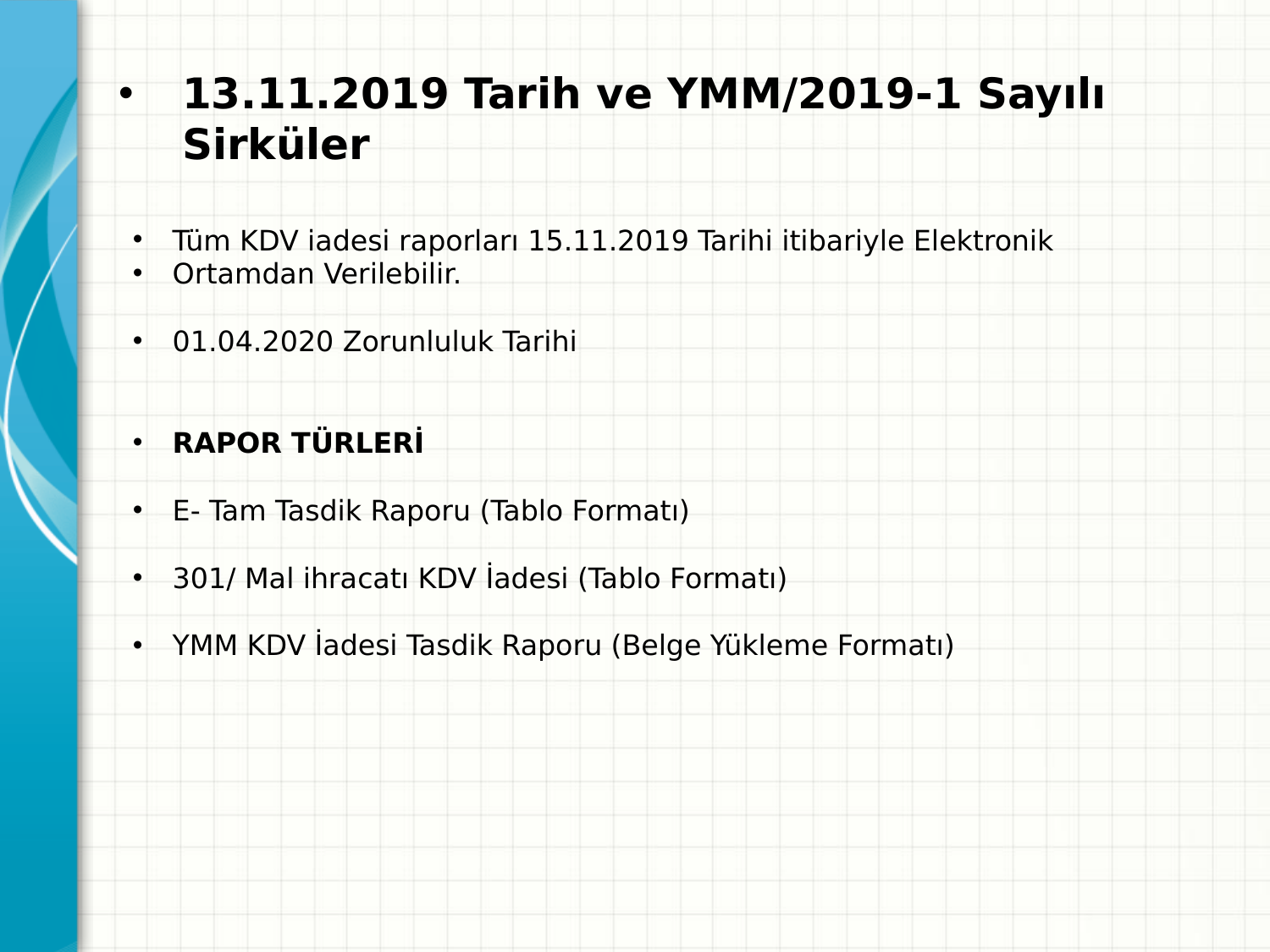

# 13.11.2019 Tarih ve YMM/2019-1 Sayılı Sirküler
Tüm KDV iadesi raporları 15.11.2019 Tarihi itibariyle Elektronik
Ortamdan Verilebilir.

01.04.2020 Zorunluluk Tarihi

RAPOR TÜRLERİ

E- Tam Tasdik Raporu (Tablo Formatı)

301/ Mal ihracatı KDV İadesi (Tablo Formatı)

YMM KDV İadesi Tasdik Raporu (Belge Yükleme Formatı)